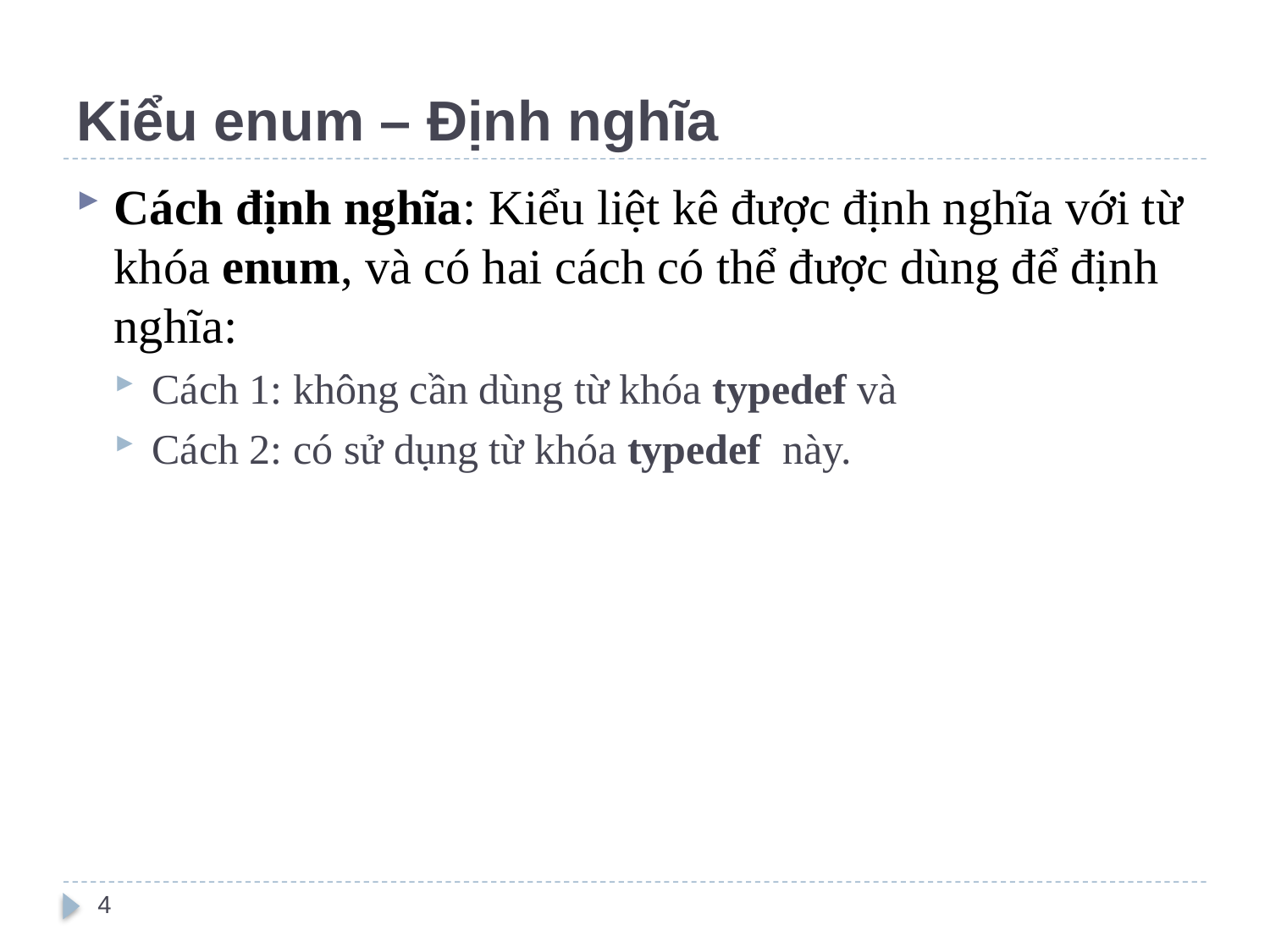

# Kiểu enum – Định nghĩa
Cách định nghĩa: Kiểu liệt kê được định nghĩa với từ khóa enum, và có hai cách có thể được dùng để định nghĩa:
Cách 1: không cần dùng từ khóa typedef và
Cách 2: có sử dụng từ khóa typedef  này.

4